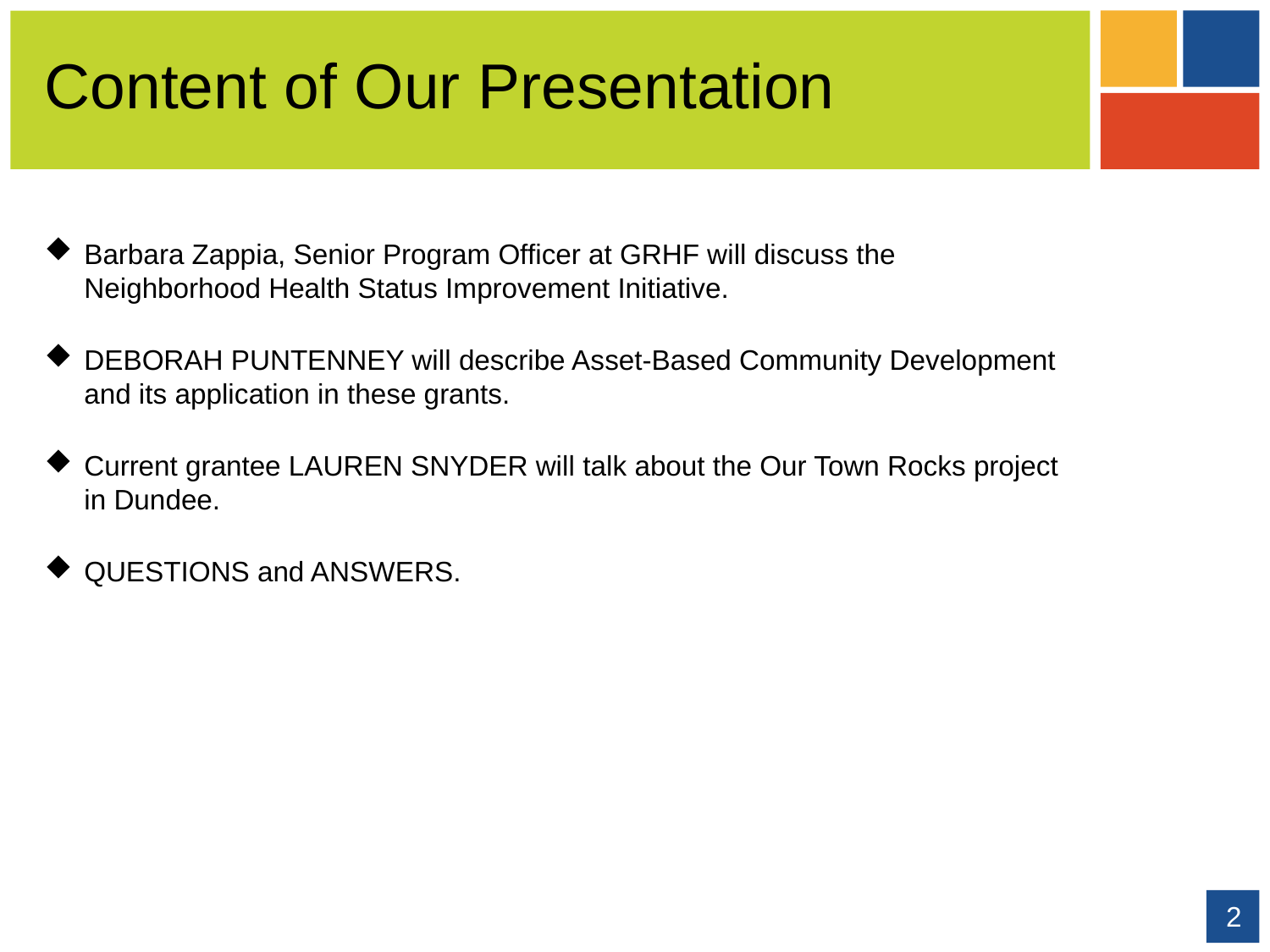

# Content of Our Presentation

Barbara Zappia, Senior Program Officer at GRHF will discuss the Neighborhood Health Status Improvement Initiative.
DEBORAH PUNTENNEY will describe Asset-Based Community Development and its application in these grants.
Current grantee LAUREN SNYDER will talk about the Our Town Rocks project in Dundee.
QUESTIONS and ANSWERS.
2